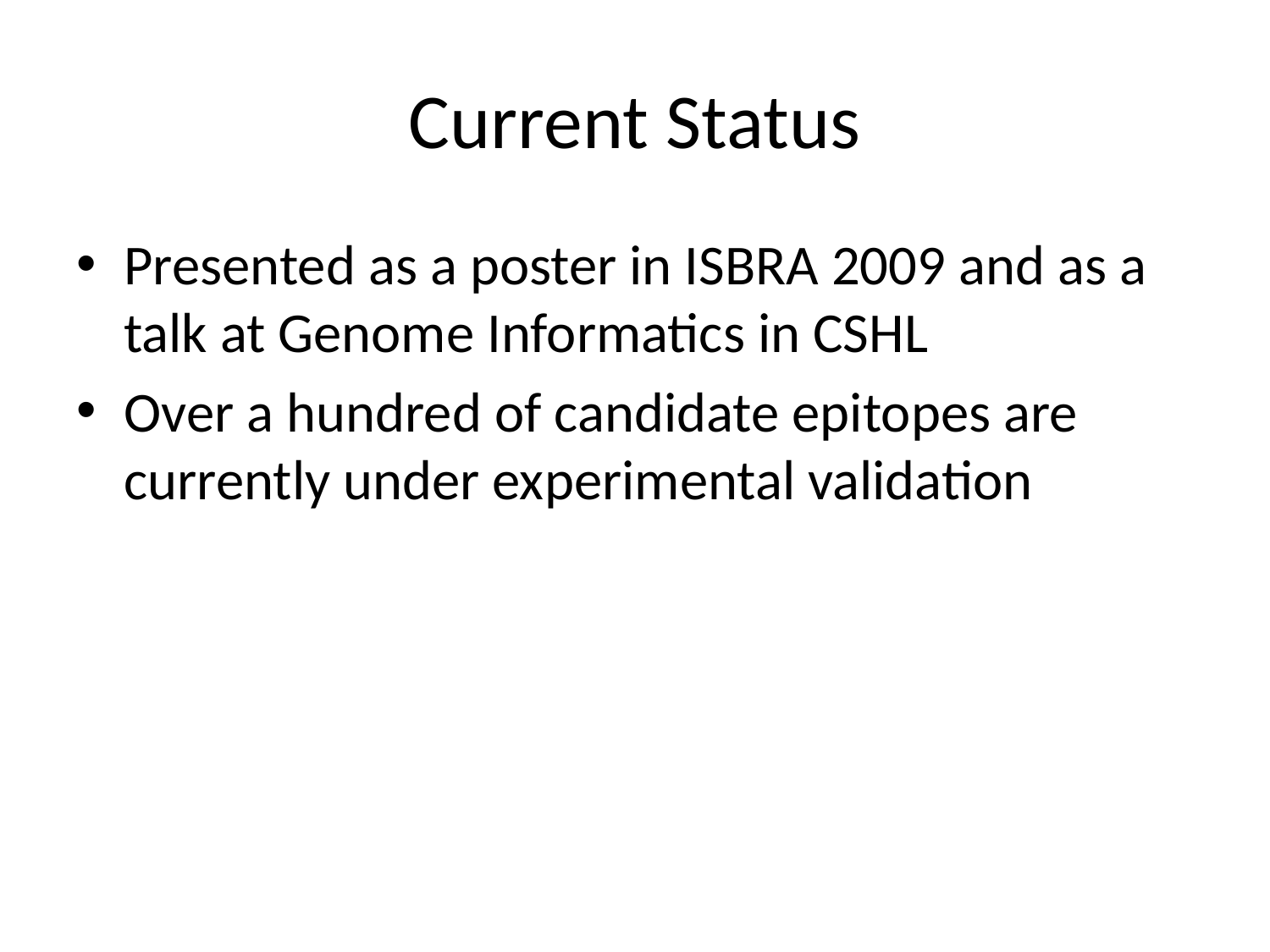

# Current Status
Presented as a poster in ISBRA 2009 and as a talk at Genome Informatics in CSHL
Over a hundred of candidate epitopes are currently under experimental validation